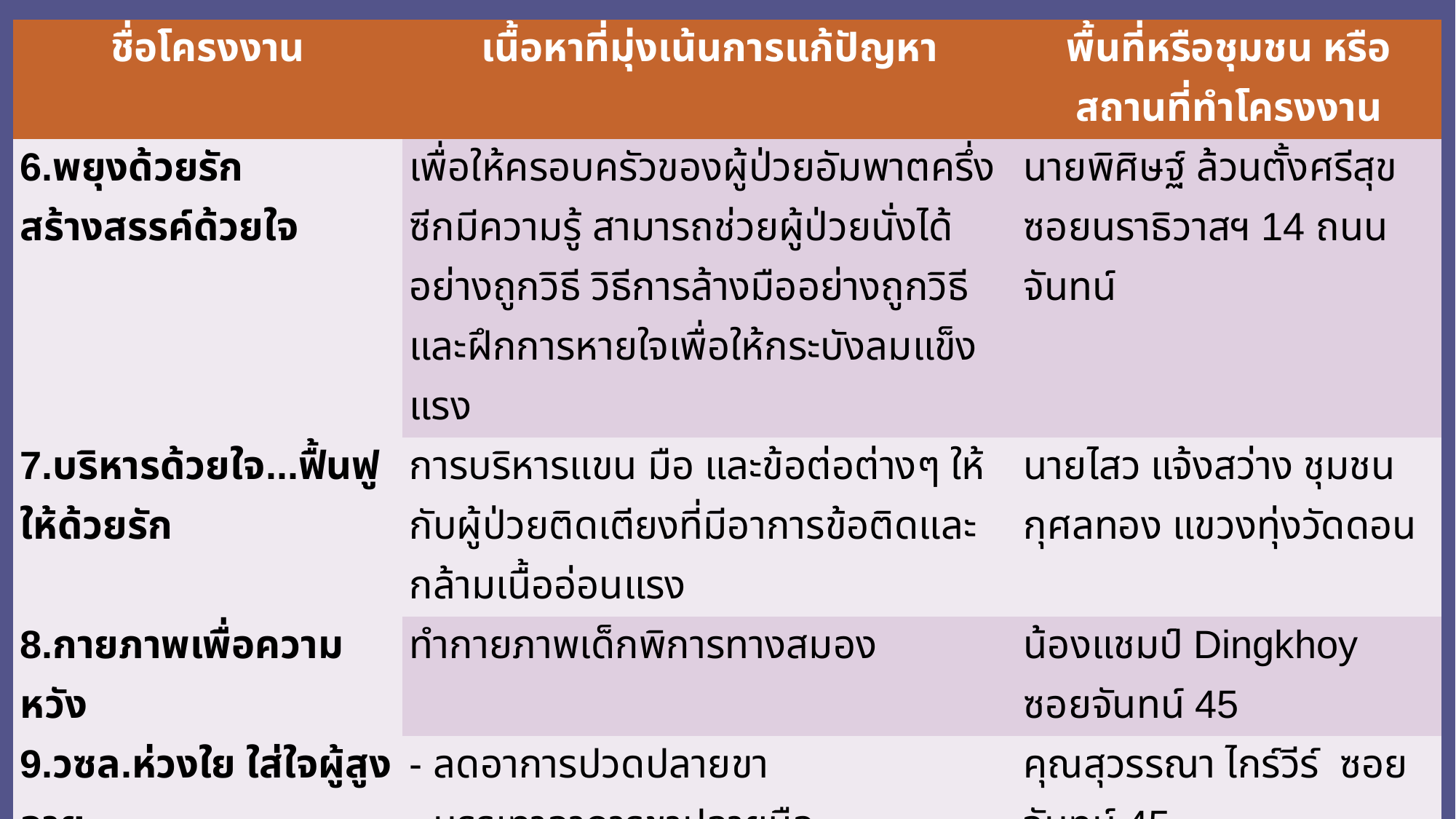

| ชื่อโครงงาน | เนื้อหาที่มุ่งเน้นการแก้ปัญหา | พื้นที่หรือชุมชน หรือสถานที่ทำโครงงาน |
| --- | --- | --- |
| 6.พยุงด้วยรักสร้างสรรค์ด้วยใจ | เพื่อให้ครอบครัวของผู้ป่วยอัมพาตครึ่งซีกมีความรู้ สามารถช่วยผู้ป่วยนั่งได้อย่างถูกวิธี วิธีการล้างมืออย่างถูกวิธี และฝึกการหายใจเพื่อให้กระบังลมแข็งแรง | นายพิศิษฐ์ ล้วนตั้งศรีสุข ซอยนราธิวาสฯ 14 ถนนจันทน์ |
| 7.บริหารด้วยใจ...ฟื้นฟูให้ด้วยรัก | การบริหารแขน มือ และข้อต่อต่างๆ ให้กับผู้ป่วยติดเตียงที่มีอาการข้อติดและกล้ามเนื้ออ่อนแรง | นายไสว แจ้งสว่าง ชุมชนกุศลทอง แขวงทุ่งวัดดอน |
| 8.กายภาพเพื่อความหวัง | ทำกายภาพเด็กพิการทางสมอง | น้องแชมป์ Dingkhoy ซอยจันทน์ 45 |
| 9.วซล.ห่วงใย ใส่ใจผู้สูงอายุ | - ลดอาการปวดปลายขา - บรรเทาอาการชาปลายมือ - เสริมสร้างความแข็งแรงของกล้ามเนื้อแขน ขา - บรรเทาอาการเหงาและท้อ | คุณสุวรรณา ไกร์วีร์ ซอยจันทน์ 45 |
| 10. T3 เสริมสร้างสุขภาพ | - เสริมสร้างการทำงานของกล้ามเนื้อแขน ขา ข้อต่อต่างๆ - ช่วยเหลือตนเองได้มากขึ้นเนื่องจากมีปัญหาด้านการเคลื่อนไหว เพราะเกิดอุบัติเหตุลื่นล้มสะโพกหัก | นางวิภา จตุรทวีสุข ชุมชนแสงจันทร์ใน |